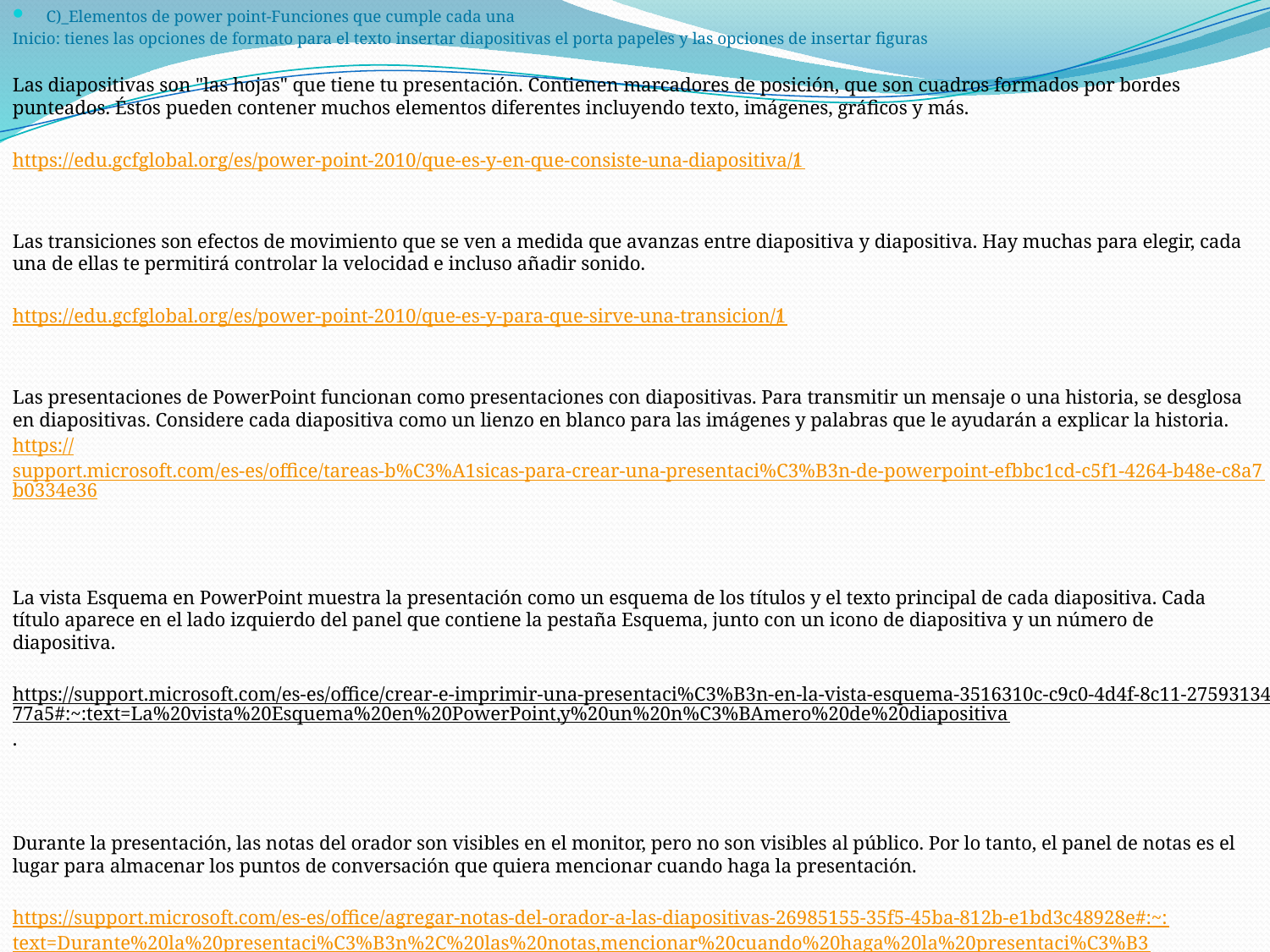

C)_Elementos de power point-Funciones que cumple cada una
Inicio: tienes las opciones de formato para el texto insertar diapositivas el porta papeles y las opciones de insertar figuras

Las diapositivas son "las hojas" que tiene tu presentación. Contienen marcadores de posición, que son cuadros formados por bordes punteados. Éstos pueden contener muchos elementos diferentes incluyendo texto, imágenes, gráficos y más.

https://edu.gcfglobal.org/es/power-point-2010/que-es-y-en-que-consiste-una-diapositiva/1/

Las transiciones son efectos de movimiento que se ven a medida que avanzas entre diapositiva y diapositiva. Hay muchas para elegir, cada una de ellas te permitirá controlar la velocidad e incluso añadir sonido.

https://edu.gcfglobal.org/es/power-point-2010/que-es-y-para-que-sirve-una-transicion/1/

Las presentaciones de PowerPoint funcionan como presentaciones con diapositivas. Para transmitir un mensaje o una historia, se desglosa en diapositivas. Considere cada diapositiva como un lienzo en blanco para las imágenes y palabras que le ayudarán a explicar la historia.
https://support.microsoft.com/es-es/office/tareas-b%C3%A1sicas-para-crear-una-presentaci%C3%B3n-de-powerpoint-efbbc1cd-c5f1-4264-b48e-c8a7b0334e36

La vista Esquema en PowerPoint muestra la presentación como un esquema de los títulos y el texto principal de cada diapositiva. Cada título aparece en el lado izquierdo del panel que contiene la pestaña Esquema, junto con un icono de diapositiva y un número de diapositiva.

https://support.microsoft.com/es-es/office/crear-e-imprimir-una-presentaci%C3%B3n-en-la-vista-esquema-3516310c-c9c0-4d4f-8c11-2759313477a5#:~:text=La%20vista%20Esquema%20en%20PowerPoint,y%20un%20n%C3%BAmero%20de%20diapositiva.

Durante la presentación, las notas del orador son visibles en el monitor, pero no son visibles al público. Por lo tanto, el panel de notas es el lugar para almacenar los puntos de conversación que quiera mencionar cuando haga la presentación.

https://support.microsoft.com/es-es/office/agregar-notas-del-orador-a-las-diapositivas-26985155-35f5-45ba-812b-e1bd3c48928e#:~:text=Durante%20la%20presentaci%C3%B3n%2C%20las%20notas,mencionar%20cuando%20haga%20la%20presentaci%C3%B3